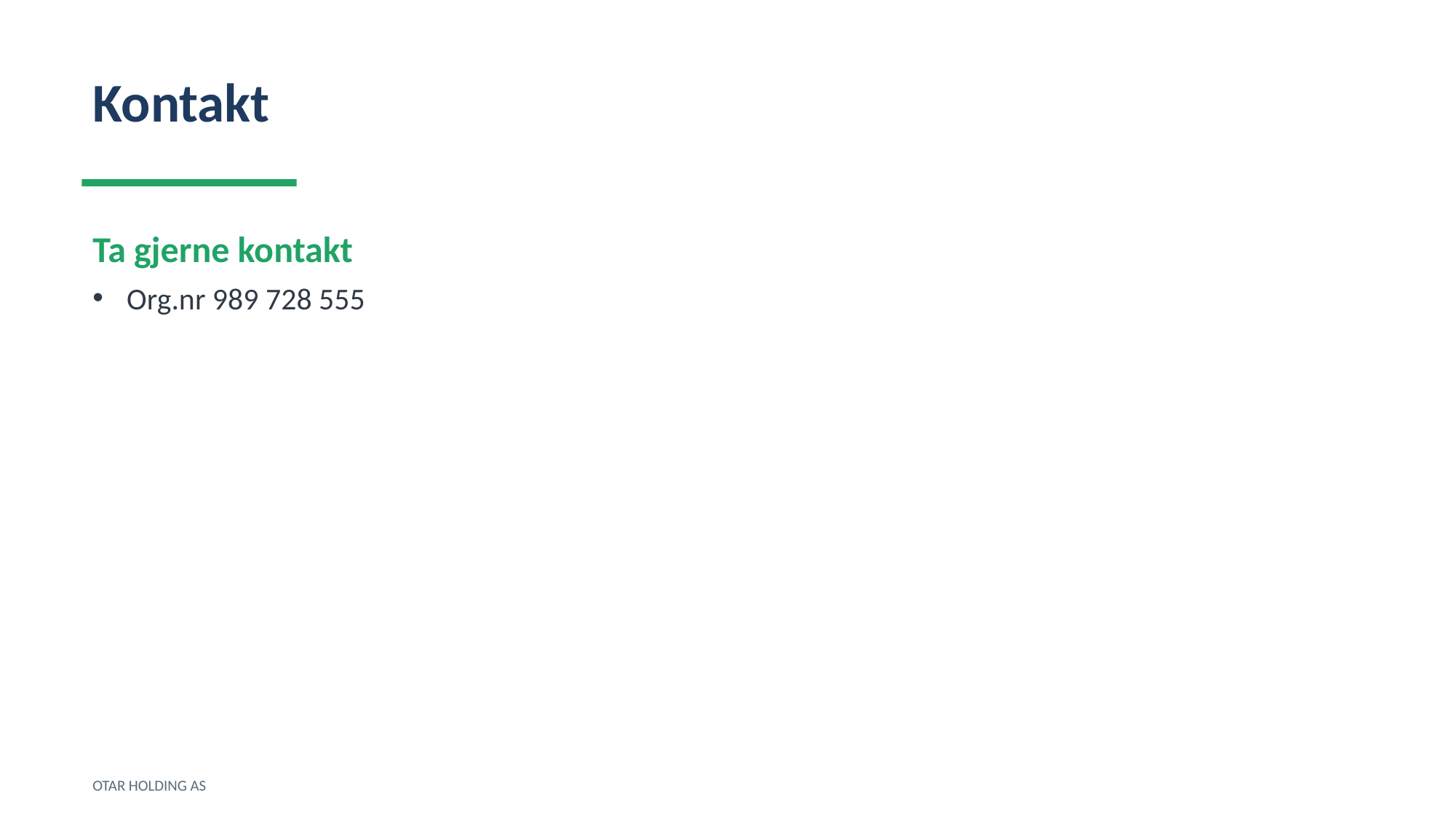

Kontakt

Ta gjerne kontakt
Org.nr 989 728 555
OTAR HOLDING AS